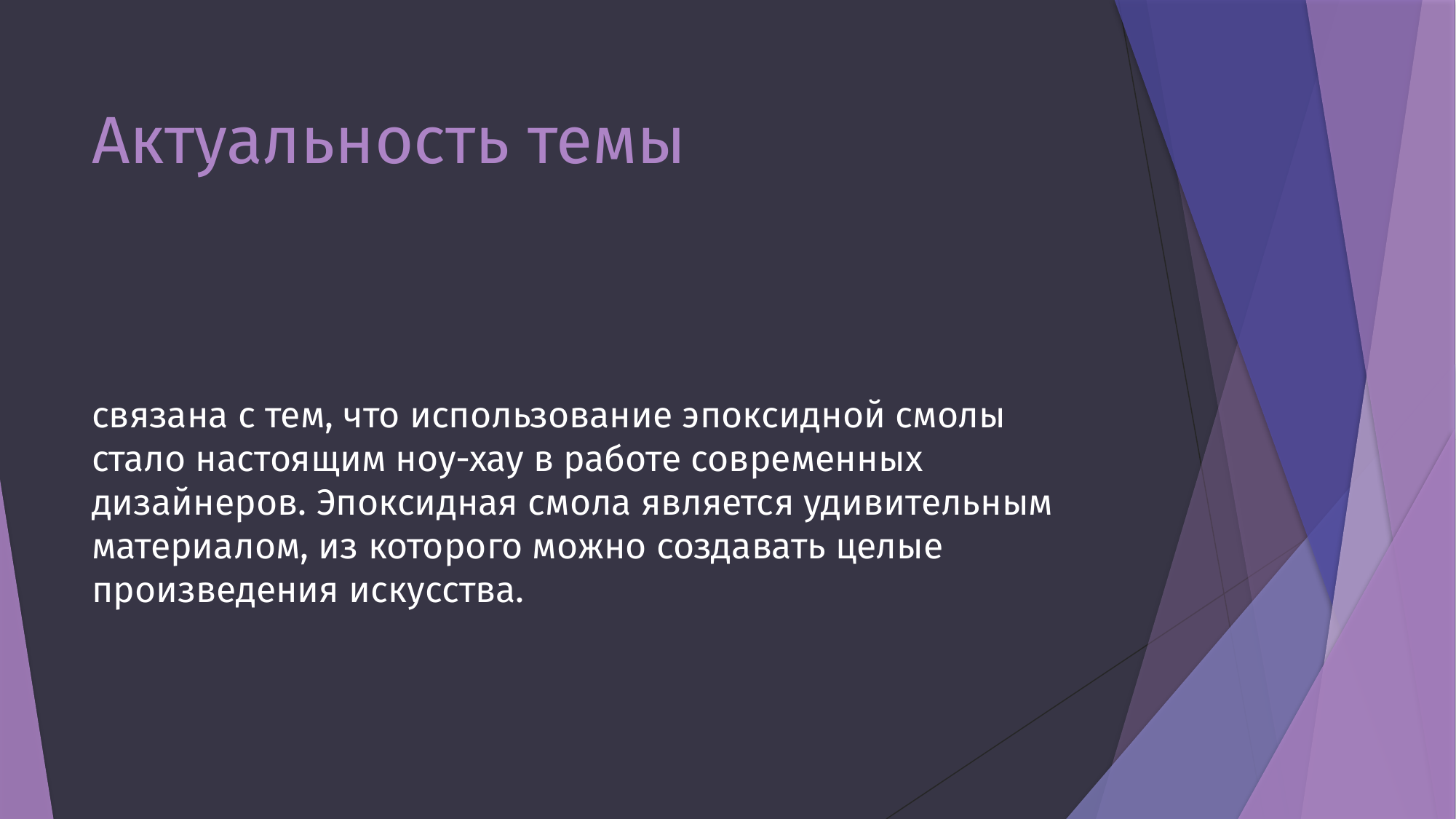

# Актуальность темы
связана с тем, что использование эпоксидной смолы стало настоящим ноу-хау в работе современных дизайнеров. Эпоксидная смола является удивительным материалом, из которого можно создавать целые произведения искусства.